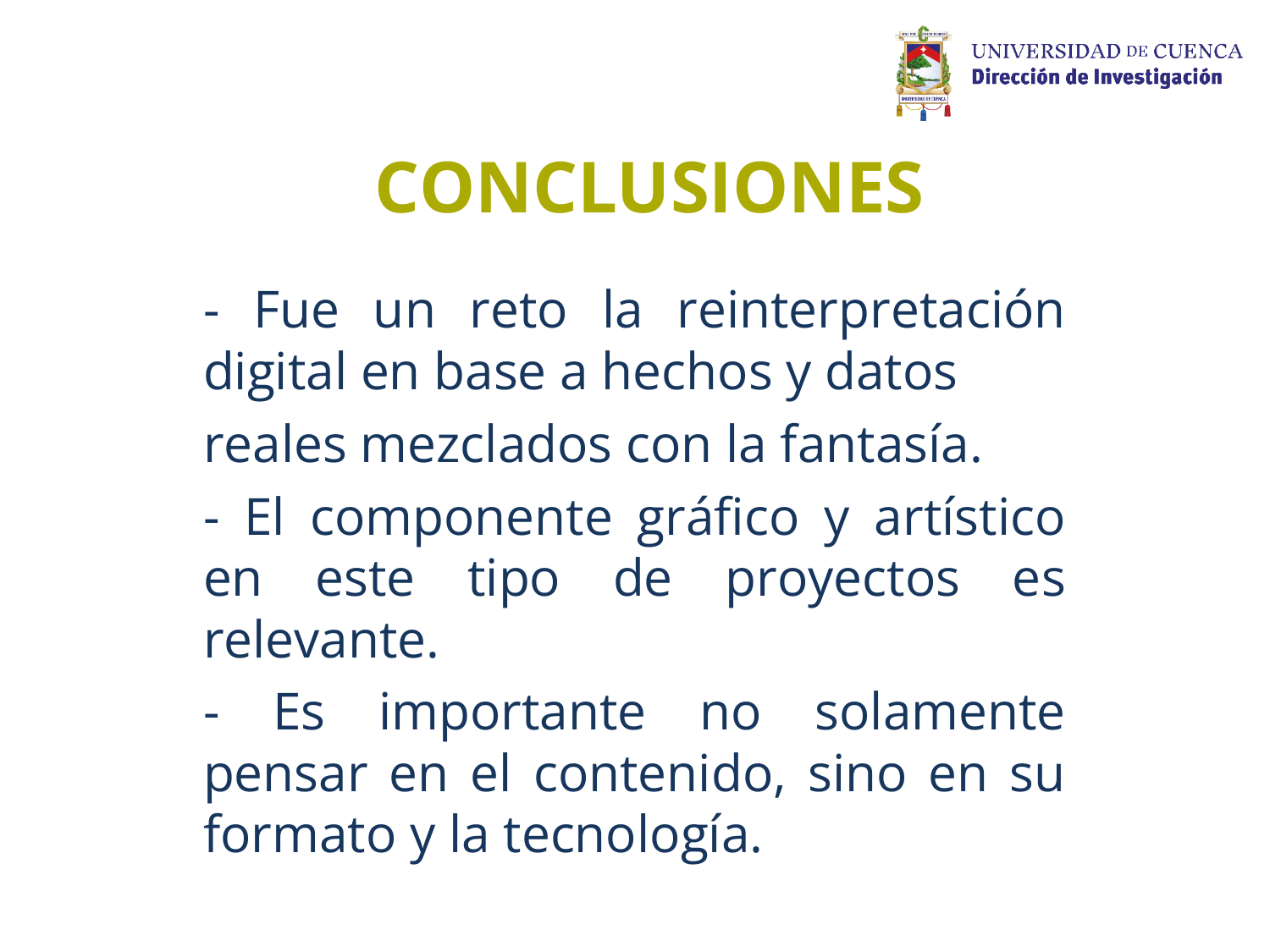

# CONCLUSIONES
- Fue un reto la reinterpretación digital en base a hechos y datos
reales mezclados con la fantasía.
- El componente gráfico y artístico en este tipo de proyectos es relevante.
- Es importante no solamente pensar en el contenido, sino en su formato y la tecnología.